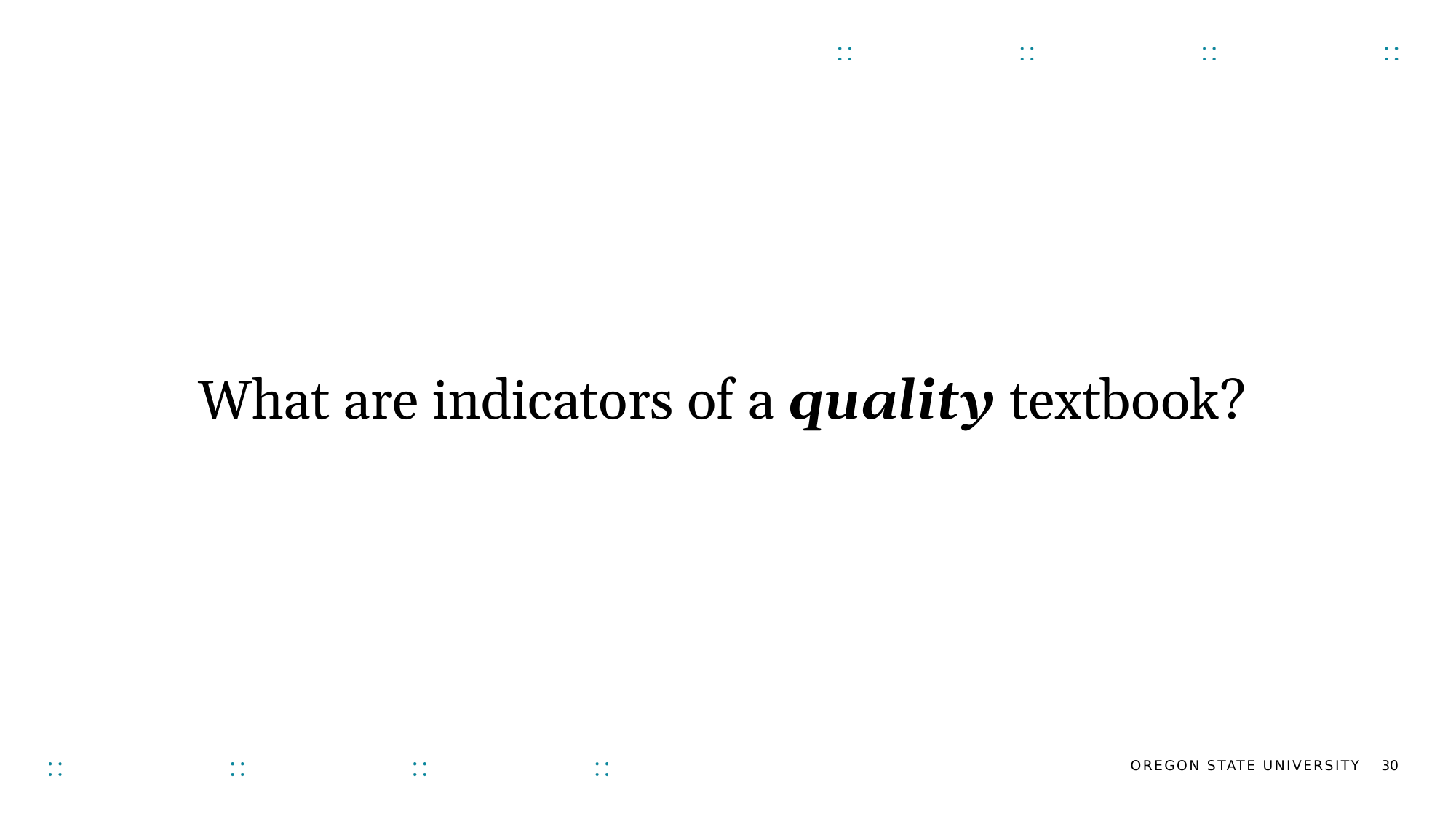

# Audience Poll #4
What are indicators of a quality textbook?